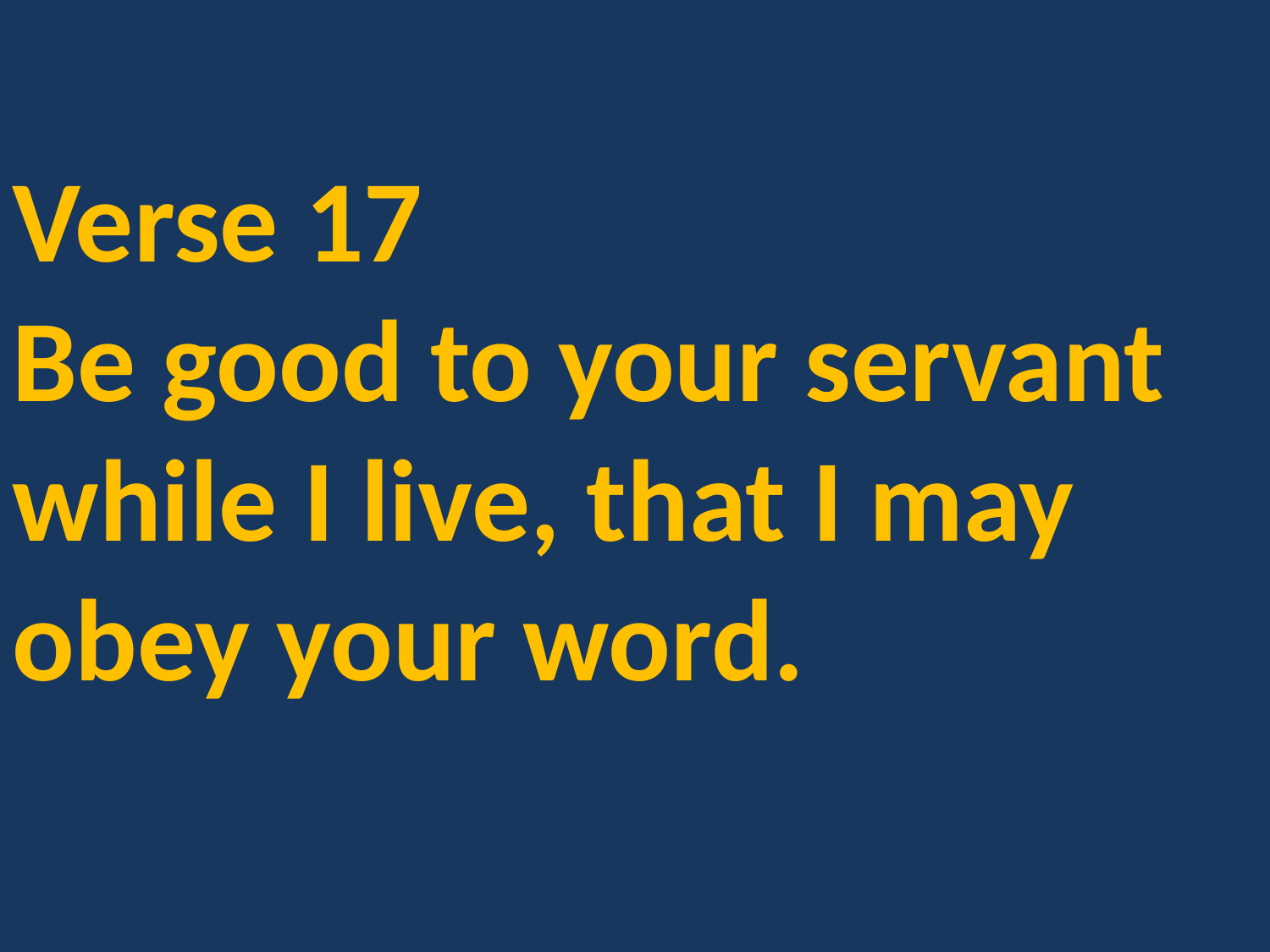

Verse 17
Be good to your servant while I live, that I may obey your word.